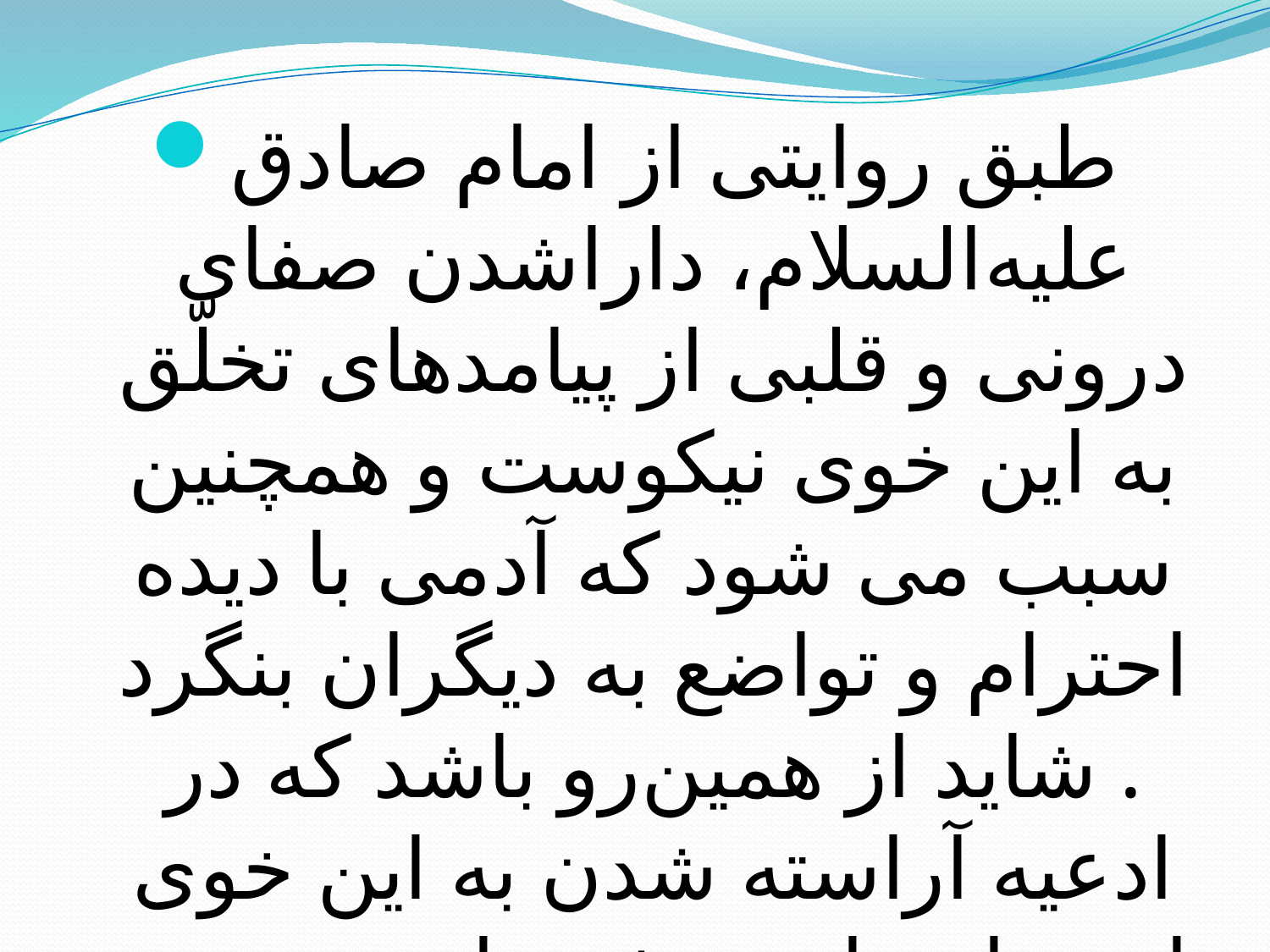

#
طبق روايتى از امام صادق عليه‌السلام، داراشدن صفاى درونى و قلبى از پيامدهاى تخلّق به اين خوى نيكوست و همچنين سبب می شود كه آدمى با ديده احترام و تواضع به ديگران بنگرد . شايد از همين‌رو باشد كه در ادعيه آراسته شدن به اين خوى از خدا خواسته شده است (براى نمونه رجوع کنید به الصحيفه السجادية، ص 182؛ طوسى، مصباح المتهجّد، ص 42، 325)